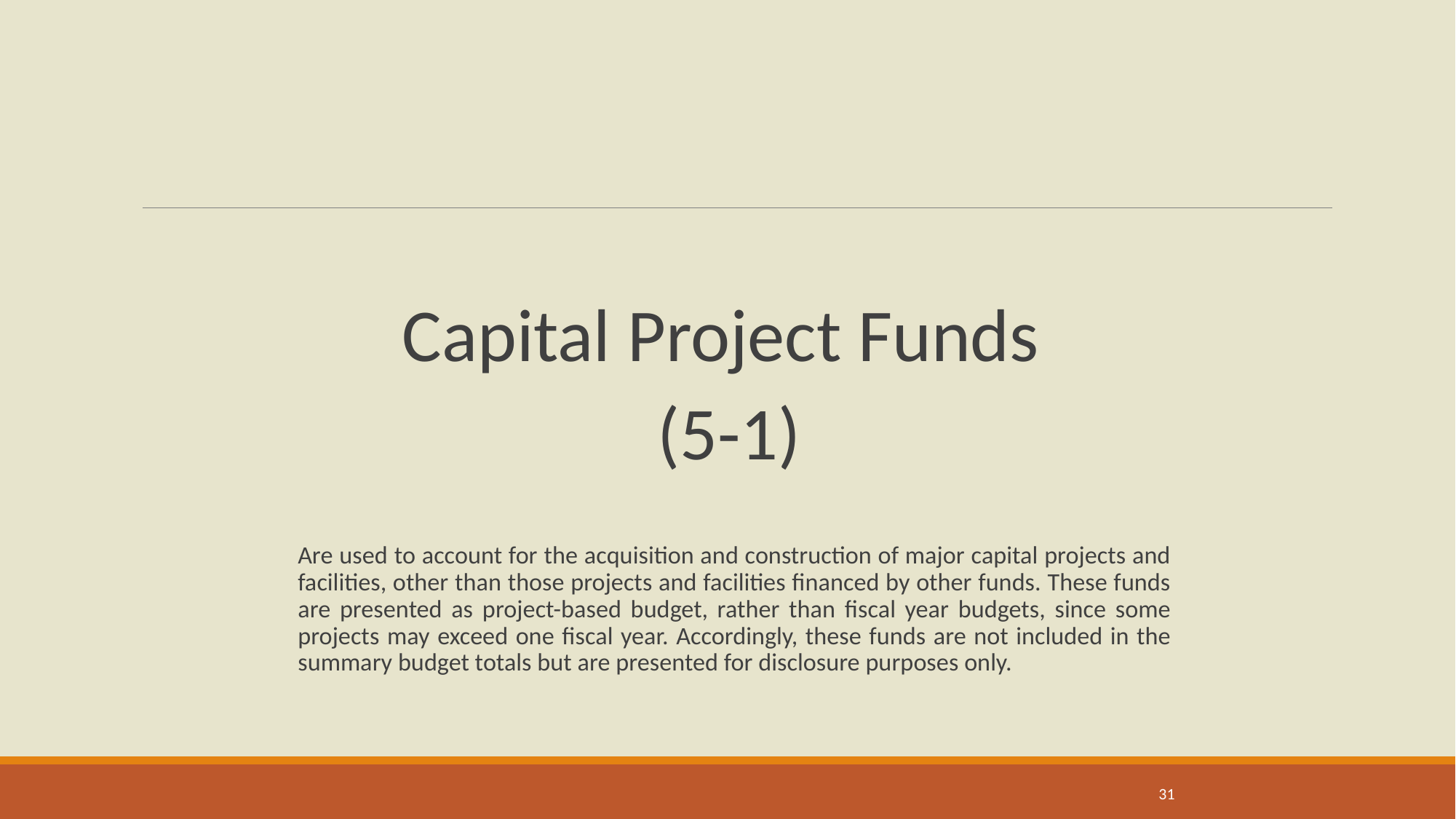

Capital Project Funds
(5-1)

	Are used to account for the acquisition and construction of major capital projects and facilities, other than those projects and facilities financed by other funds. These funds are presented as project-based budget, rather than fiscal year budgets, since some projects may exceed one fiscal year. Accordingly, these funds are not included in the summary budget totals but are presented for disclosure purposes only.

31